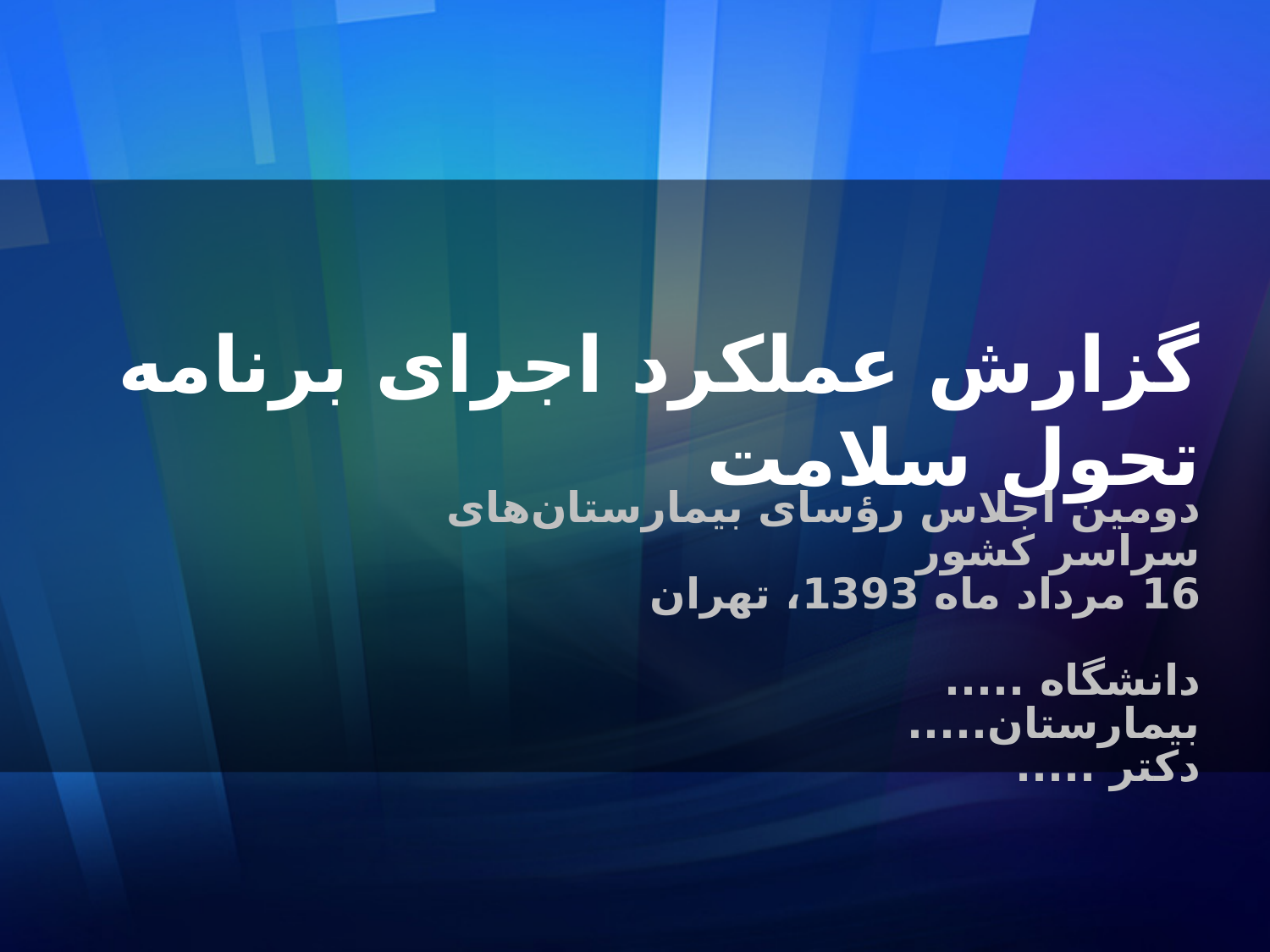

# گزارش عملکرد اجرای برنامه تحول سلامت
دومین اجلاس رؤسای بیمارستان‌های سراسر کشور
16 مرداد ماه 1393، تهران

دانشگاه .....
بیمارستان.....
دکتر .....